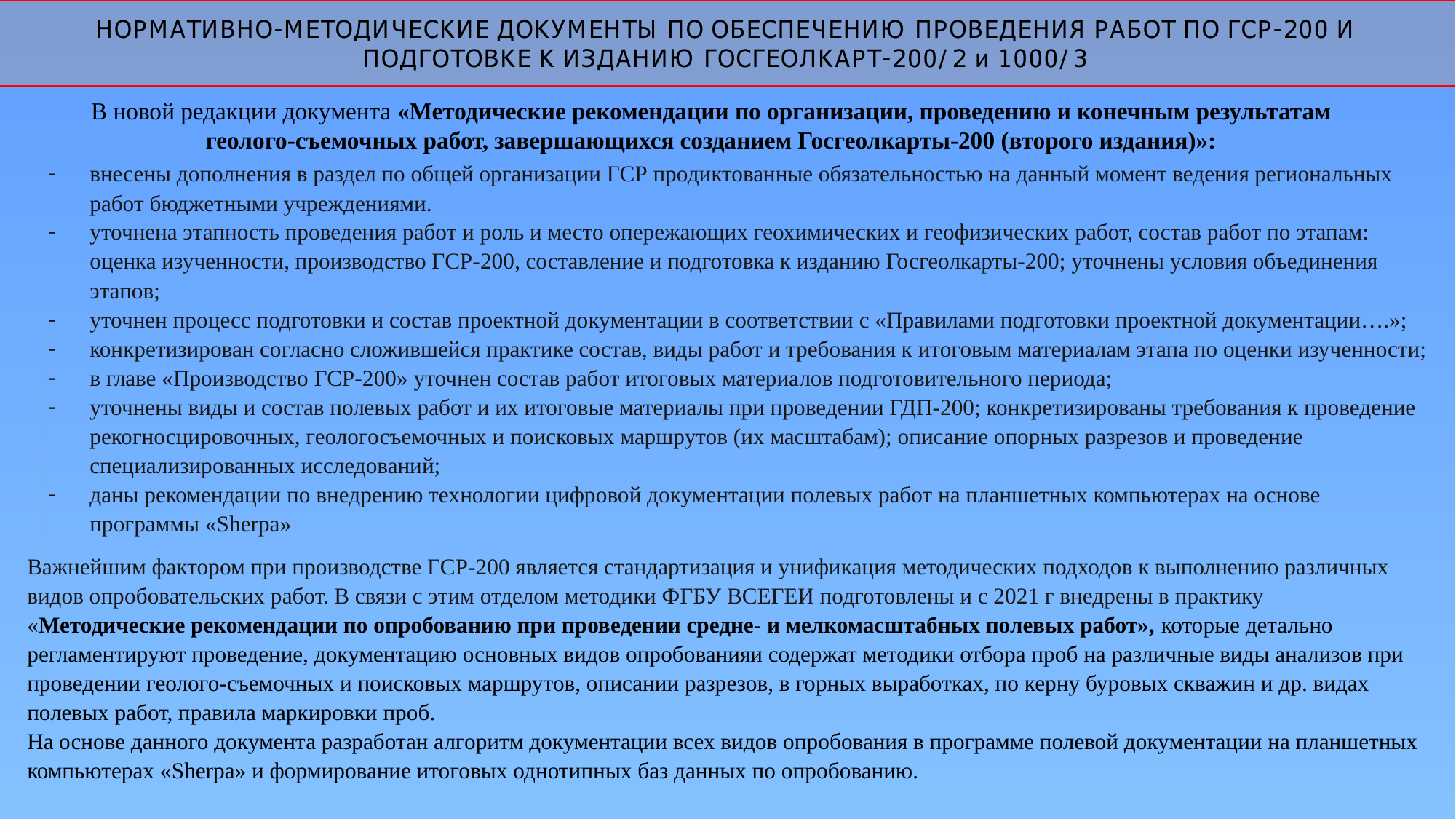

НОРМАТИВНО-МЕТОДИЧЕСКИЕ ДОКУМЕНТЫ ПО ОБЕСПЕЧЕНИЮ ПРОВЕДЕНИЯ РАБОТ ПО ГСР-200 И ПОДГОТОВКЕ К ИЗДАНИЮ ГОСГЕОЛКАРТ-200/2 и 1000/3
В новой редакции документа «Методические рекомендации по организации, проведению и конечным результатам геолого-съемочных работ, завершающихся созданием Госгеолкарты-200 (второго издания)»:
внесены дополнения в раздел по общей организации ГСР продиктованные обязательностью на данный момент ведения региональных работ бюджетными учреждениями.
уточнена этапность проведения работ и роль и место опережающих геохимических и геофизических работ, состав работ по этапам: оценка изученности, производство ГСР-200, составление и подготовка к изданию Госгеолкарты-200; уточнены условия объединения этапов;
уточнен процесс подготовки и состав проектной документации в соответствии с «Правилами подготовки проектной документации….»;
конкретизирован согласно сложившейся практике состав, виды работ и требования к итоговым материалам этапа по оценки изученности;
в главе «Производство ГСР-200» уточнен состав работ итоговых материалов подготовительного периода;
уточнены виды и состав полевых работ и их итоговые материалы при проведении ГДП-200; конкретизированы требования к проведение рекогносцировочных, геологосъемочных и поисковых маршрутов (их масштабам); описание опорных разрезов и проведение специализированных исследований;
даны рекомендации по внедрению технологии цифровой документации полевых работ на планшетных компьютерах на основе программы «Sherpa»
Важнейшим фактором при производстве ГСР-200 является стандартизация и унификация методических подходов к выполнению различных видов опробовательских работ. В связи с этим отделом методики ФГБУ ВСЕГЕИ подготовлены и с 2021 г внедрены в практику
«Методические рекомендации по опробованию при проведении средне- и мелкомасштабных полевых работ», которые детально регламентируют проведение, документацию основных видов опробованияи содержат методики отбора проб на различные виды анализов при проведении геолого-съемочных и поисковых маршрутов, описании разрезов, в горных выработках, по керну буровых скважин и др. видах полевых работ, правила маркировки проб.
На основе данного документа разработан алгоритм документации всех видов опробования в программе полевой документации на планшетных компьютерах «Sherpa» и формирование итоговых однотипных баз данных по опробованию.